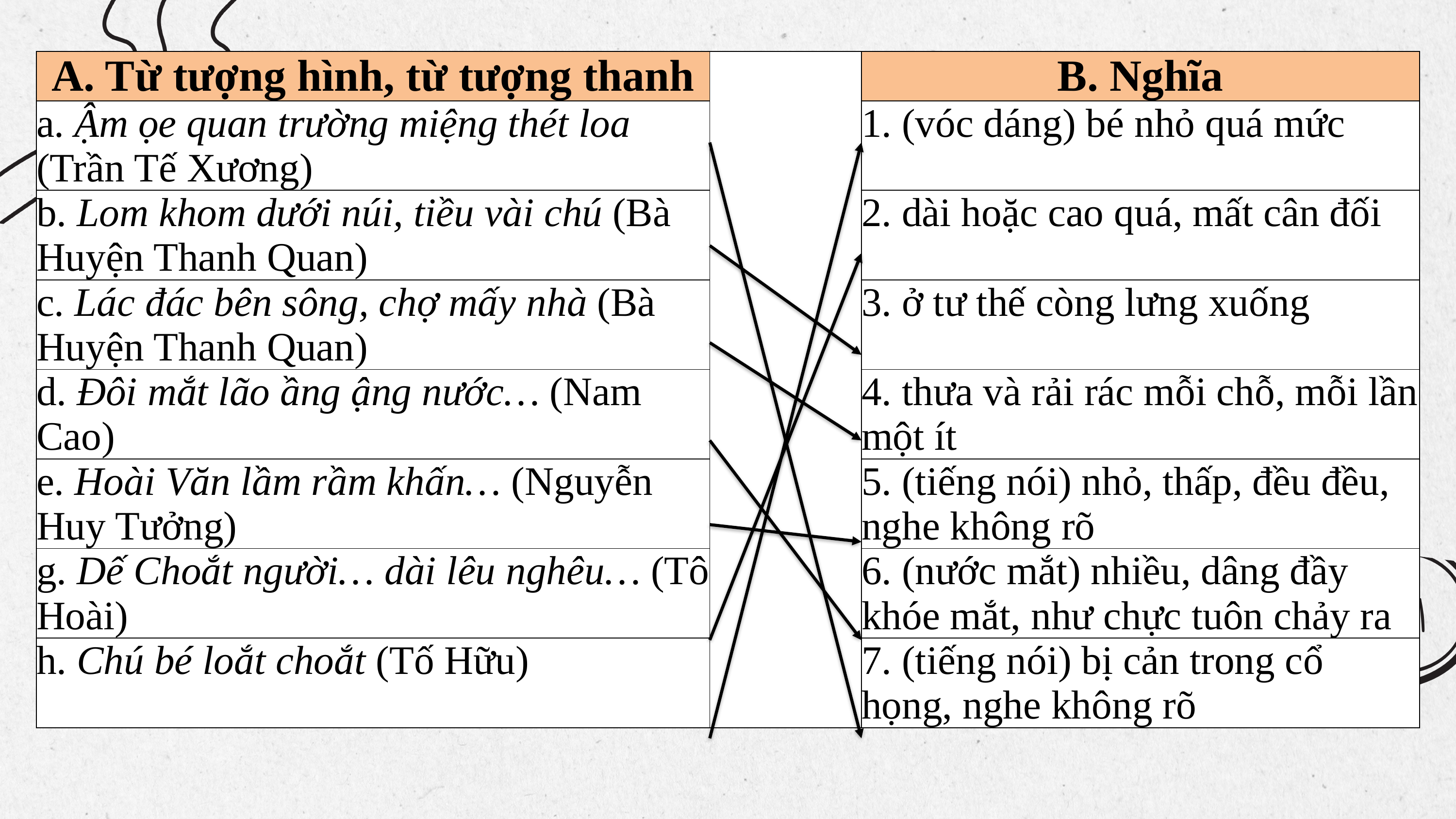

| A. Từ tượng hình, từ tượng thanh |  | B. Nghĩa |
| --- | --- | --- |
| a. Ậm ọe quan trường miệng thét loa (Trần Tế Xương) |  | 1. (vóc dáng) bé nhỏ quá mức |
| b. Lom khom dưới núi, tiều vài chú (Bà Huyện Thanh Quan) |  | 2. dài hoặc cao quá, mất cân đối |
| c. Lác đác bên sông, chợ mấy nhà (Bà Huyện Thanh Quan) |  | 3. ở tư thế còng lưng xuống |
| d. Đôi mắt lão ầng ậng nước… (Nam Cao) |  | 4. thưa và rải rác mỗi chỗ, mỗi lần một ít |
| e. Hoài Văn lầm rầm khấn… (Nguyễn Huy Tưởng) |  | 5. (tiếng nói) nhỏ, thấp, đều đều, nghe không rõ |
| g. Dế Choắt người… dài lêu nghêu… (Tô Hoài) |  | 6. (nước mắt) nhiều, dâng đầy khóe mắt, như chực tuôn chảy ra |
| h. Chú bé loắt choắt (Tố Hữu) |  | 7. (tiếng nói) bị cản trong cổ họng, nghe không rõ |